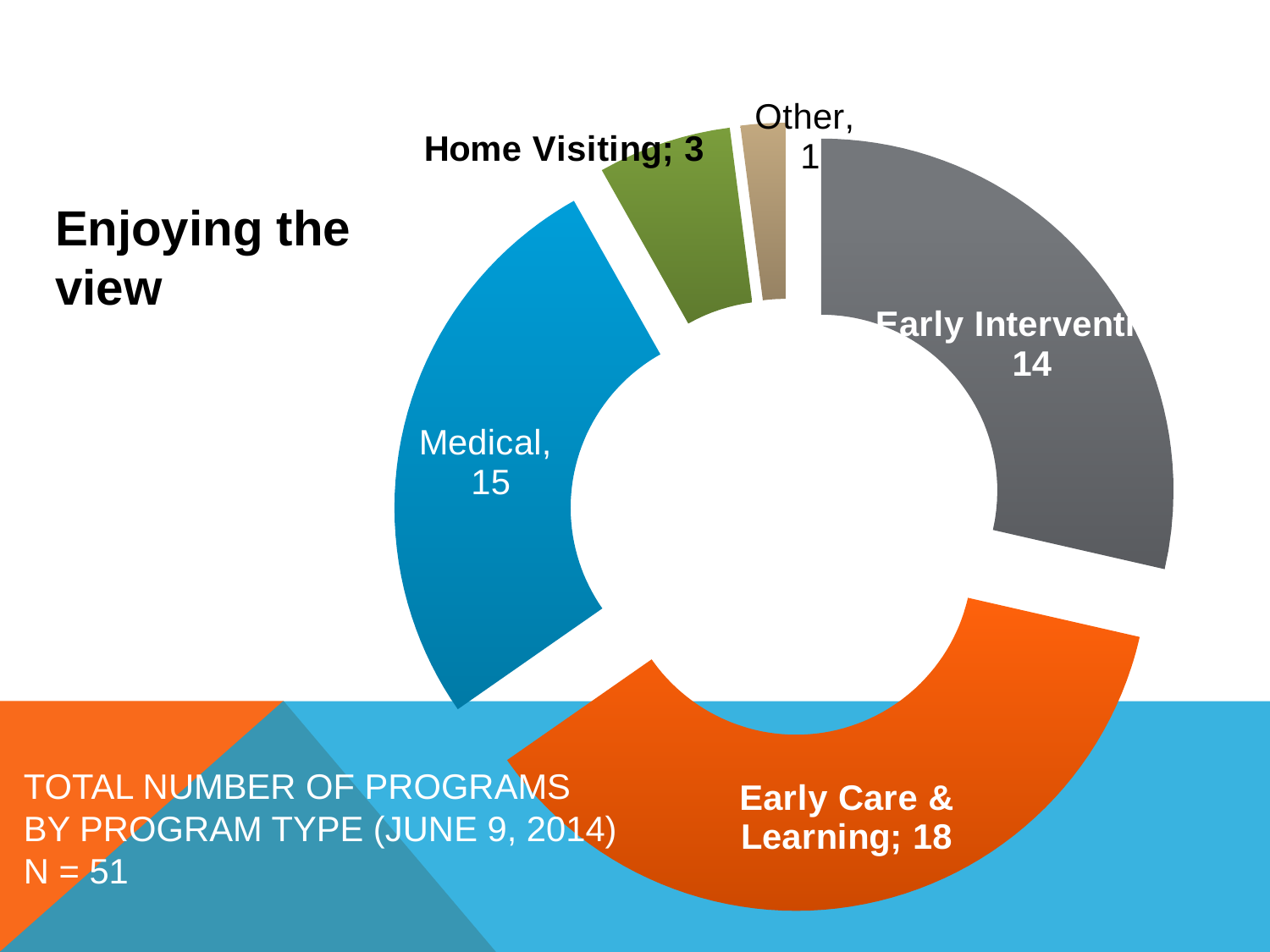

### Chart

| Category | Number |
|---|---|
| Early Intervention | 14.0 |
| Early Care & Learning | 18.0 |
| Medical | 13.0 |
| Home Visiting | 3.0 |
| Other | 1.0 |
Enjoying the view
Total Number of Programs
by Program Type (June 9, 2014)
N = 51